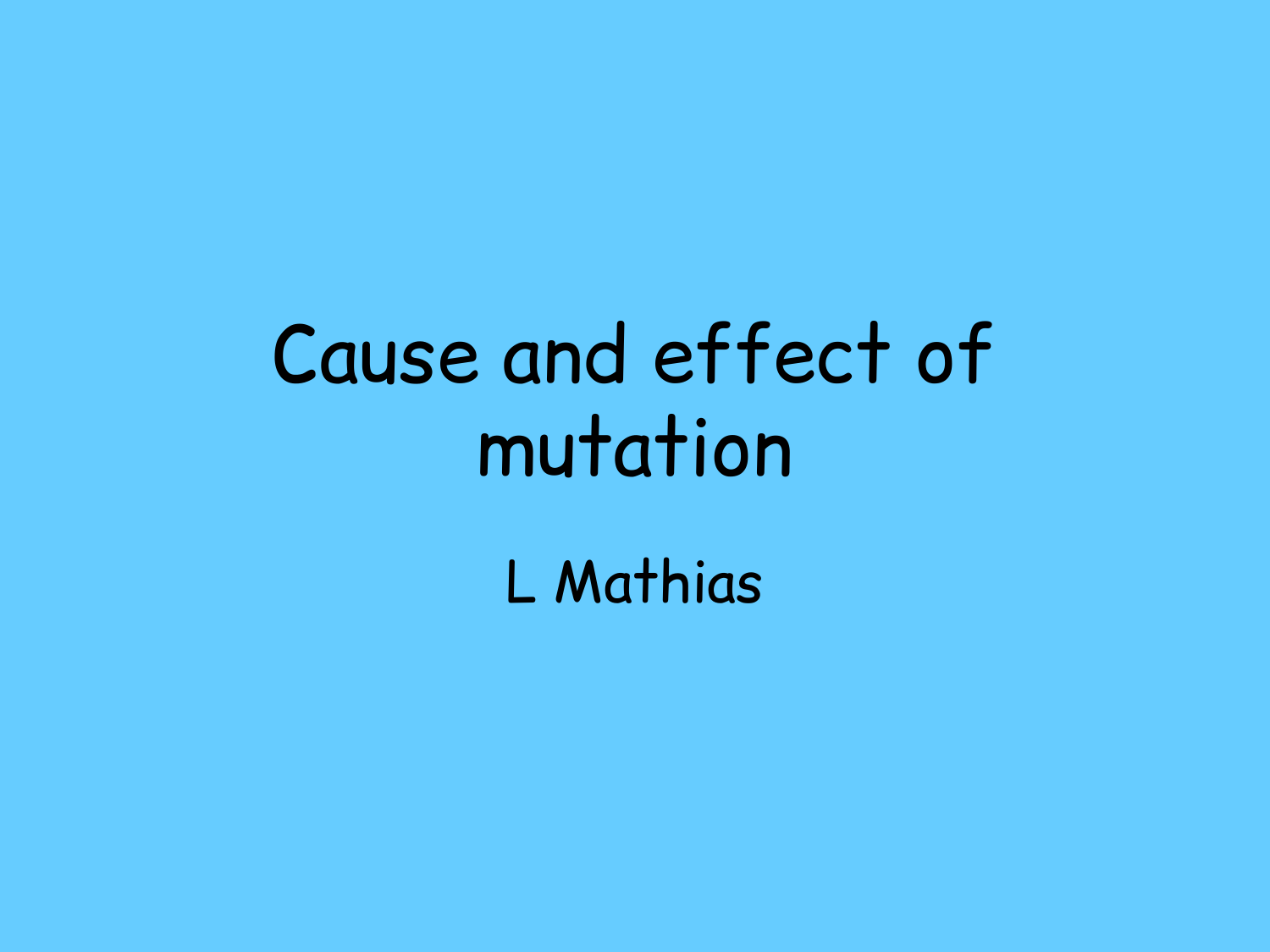

# Cause and effect of mutation
L Mathias